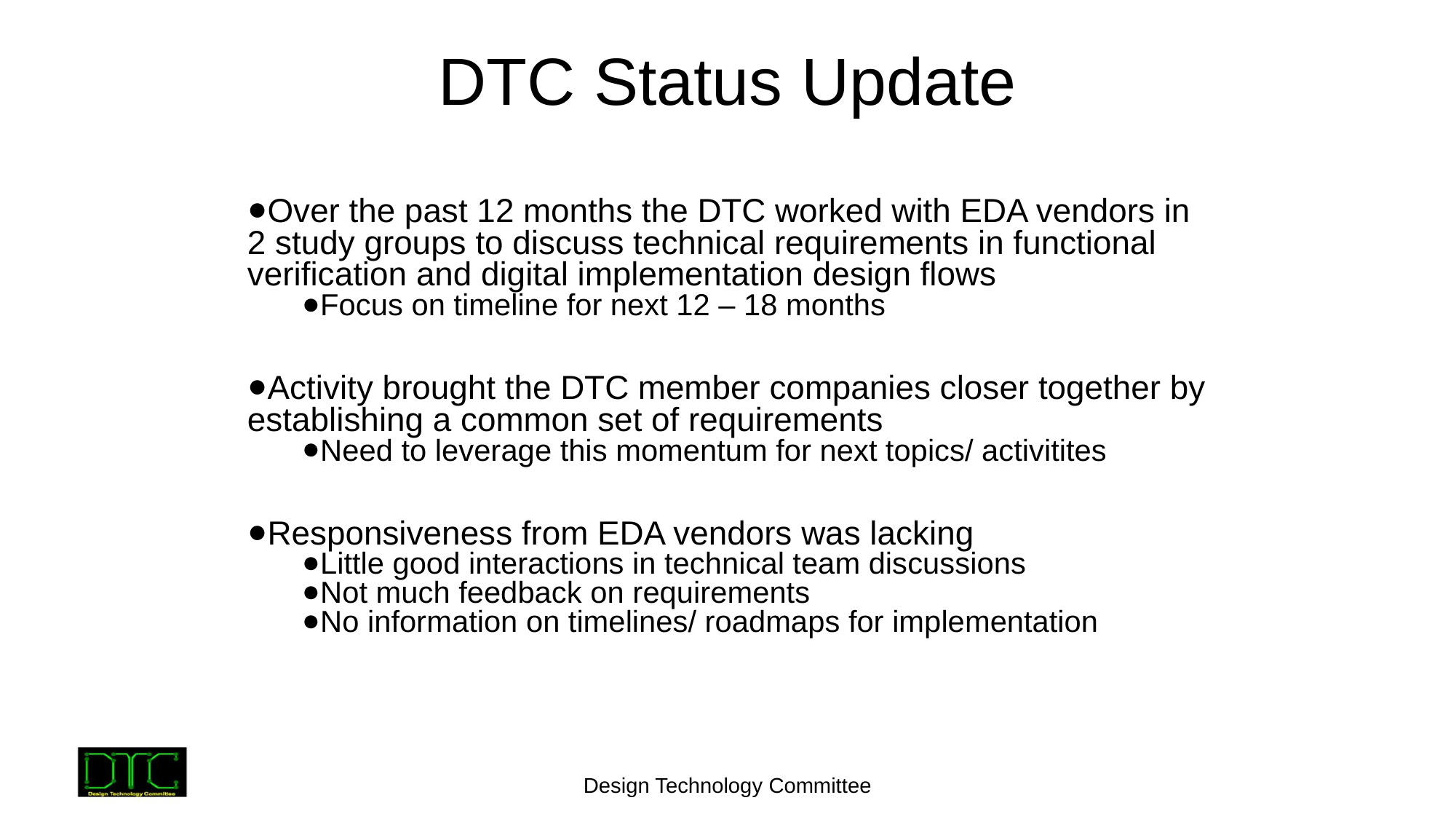

# DTC Status Update
Over the past 12 months the DTC worked with EDA vendors in 2 study groups to discuss technical requirements in functional verification and digital implementation design flows
Focus on timeline for next 12 – 18 months

Activity brought the DTC member companies closer together by establishing a common set of requirements
Need to leverage this momentum for next topics/ activitites

Responsiveness from EDA vendors was lacking
Little good interactions in technical team discussions
Not much feedback on requirements
No information on timelines/ roadmaps for implementation
Design Technology Committee